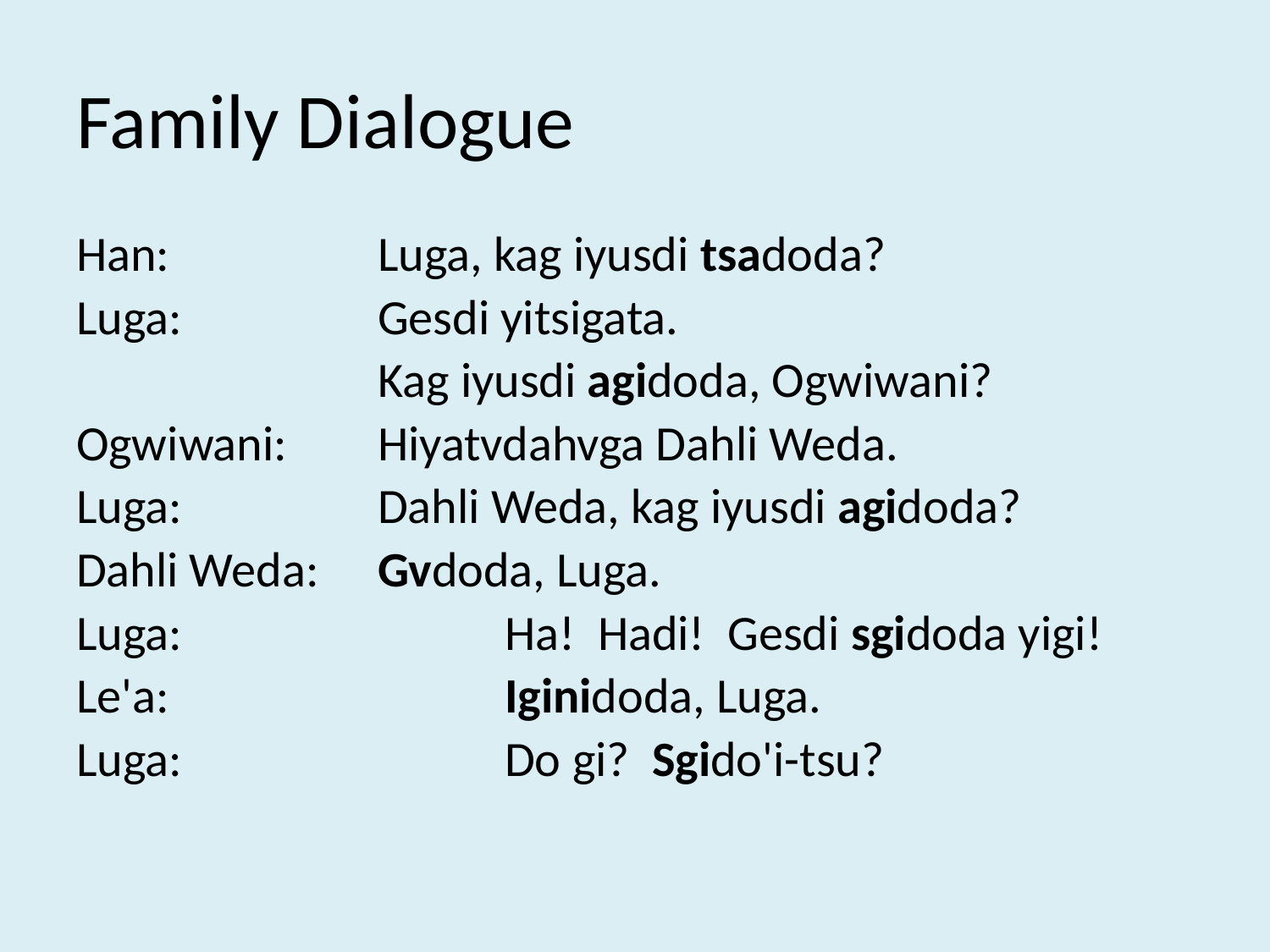

# Family Dialogue
Han:		Luga, kag iyusdi tsadoda?
Luga:		Gesdi yitsigata.
			Kag iyusdi agidoda, Ogwiwani?
Ogwiwani:	Hiyatvdahvga Dahli Weda.
Luga:		Dahli Weda, kag iyusdi agidoda?
Dahli Weda:	Gvdoda, Luga.
Luga:			Ha!  Hadi!  Gesdi sgidoda yigi!
Le'a:			Iginidoda, Luga.
Luga:			Do gi?  Sgido'i-tsu?